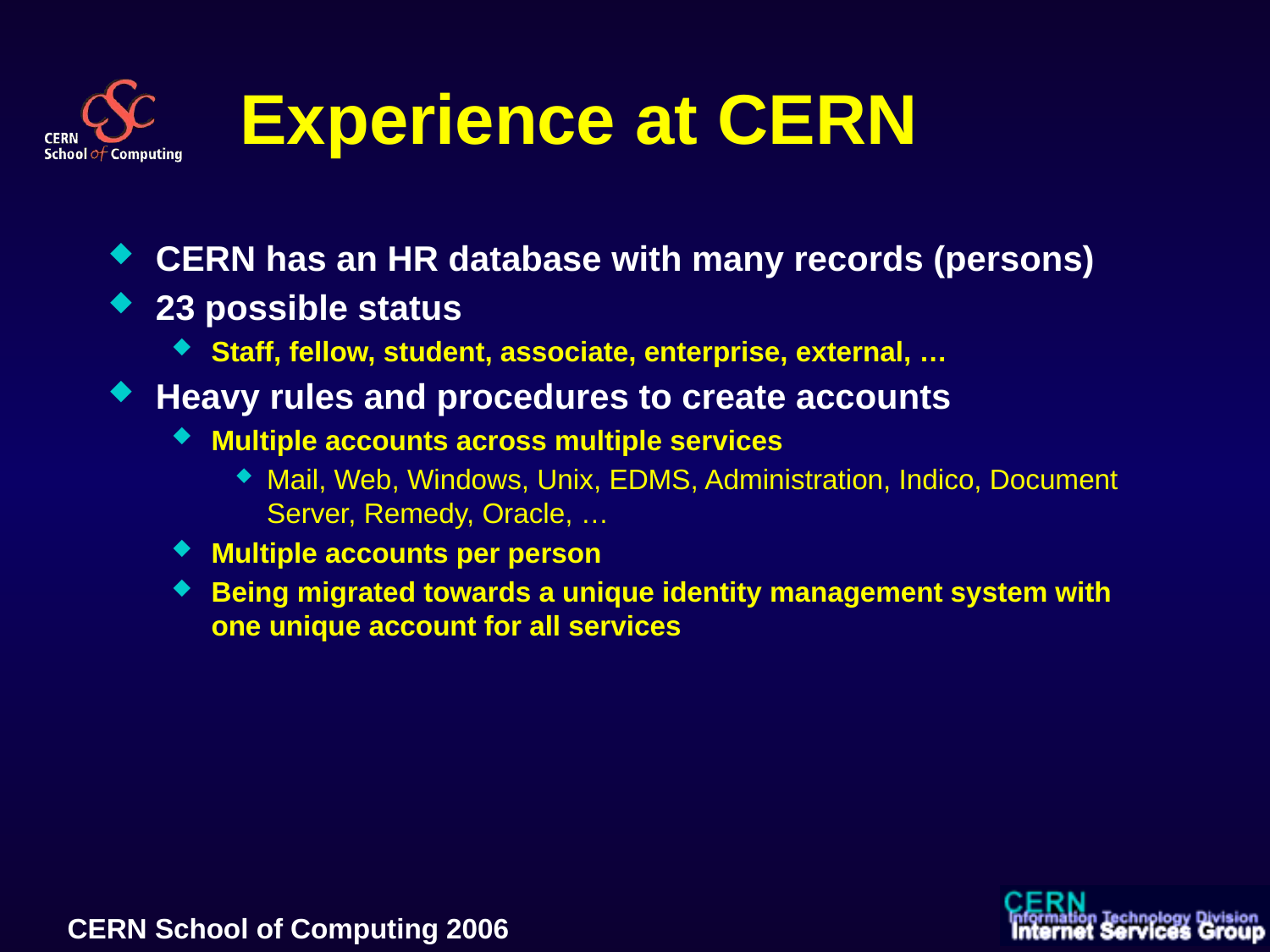

# Experience at CERN
CERN has an HR database with many records (persons)
23 possible status
Staff, fellow, student, associate, enterprise, external, …
Heavy rules and procedures to create accounts
Multiple accounts across multiple services
Mail, Web, Windows, Unix, EDMS, Administration, Indico, Document Server, Remedy, Oracle, …
Multiple accounts per person
Being migrated towards a unique identity management system with one unique account for all services